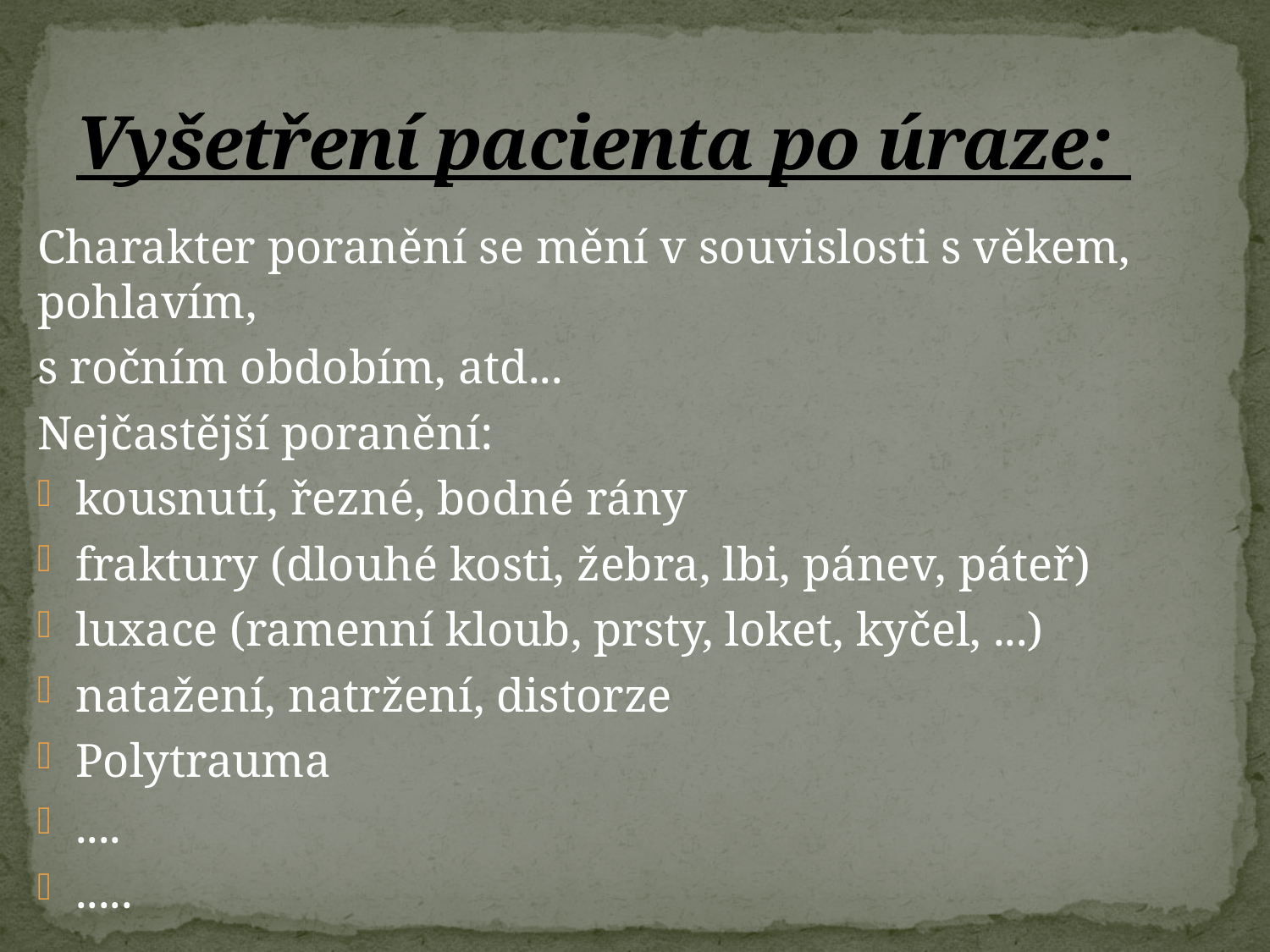

# Vyšetření pacienta po úraze:
Charakter poranění se mění v souvislosti s věkem, pohlavím,
s ročním obdobím, atd...
Nejčastější poranění:
kousnutí, řezné, bodné rány
fraktury (dlouhé kosti, žebra, lbi, pánev, páteř)
luxace (ramenní kloub, prsty, loket, kyčel, ...)
natažení, natržení, distorze
Polytrauma
....
.....